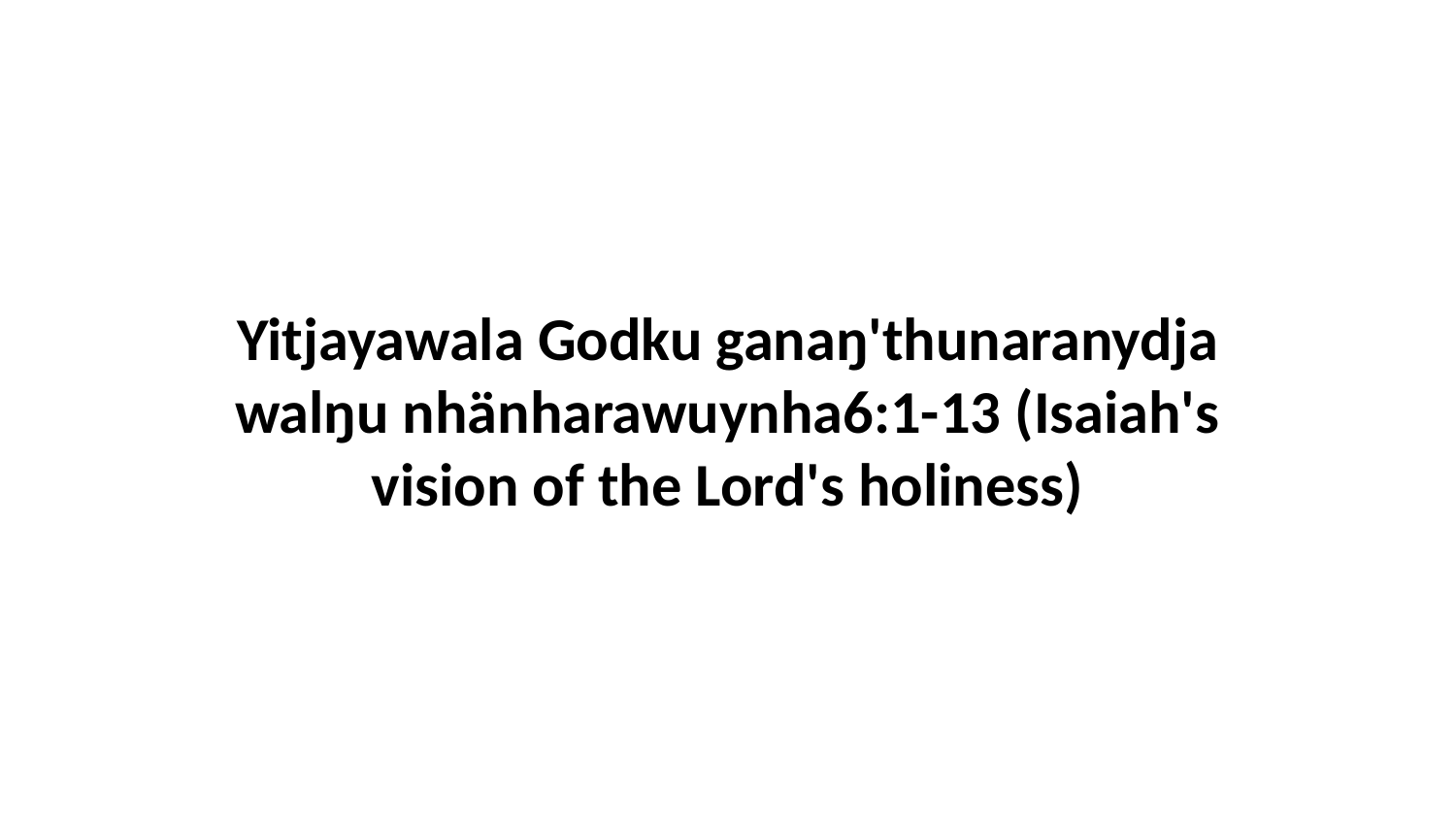

Yitjayawala Godku ganaŋ'thunaranydja walŋu nhänharawuynha6:1-13 (Isaiah's vision of the Lord's holiness)